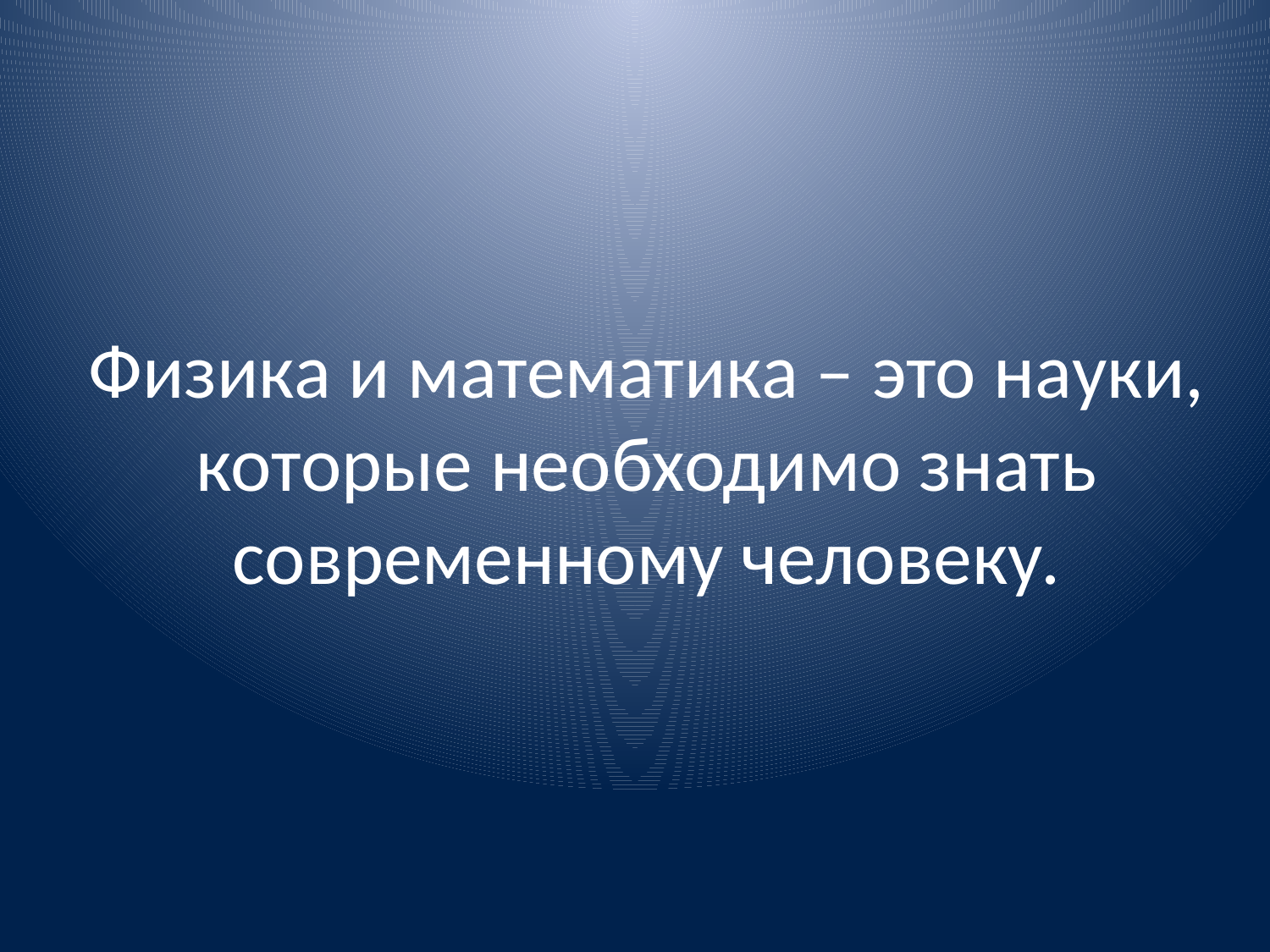

# Физика и математика – это науки, которые необходимо знать современному человеку.